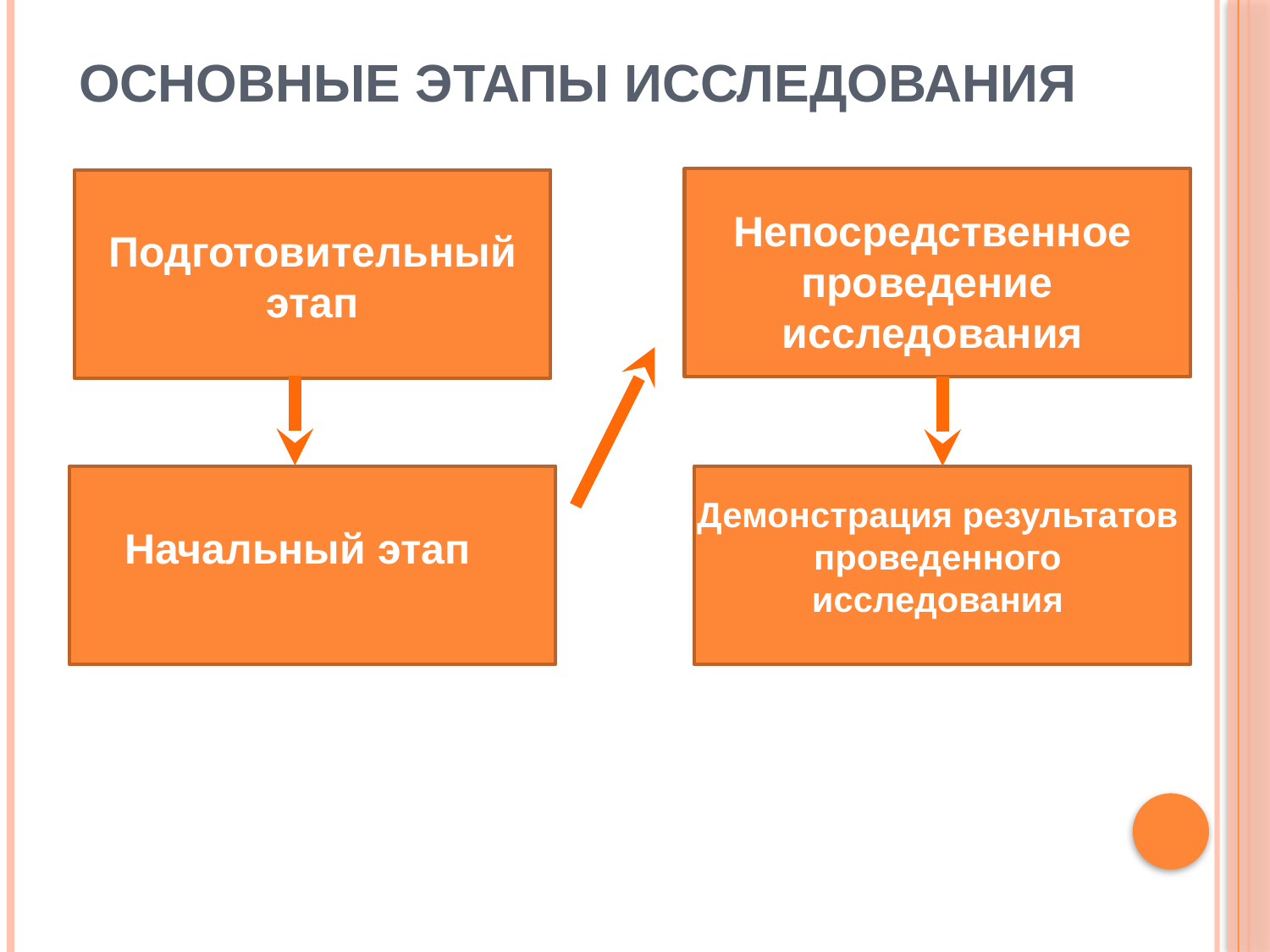

# Основные этапы исследования

Непосредственное проведение
исследования
Подготовительный этап

Демонстрация результатов проведенного исследования
Начальный этап